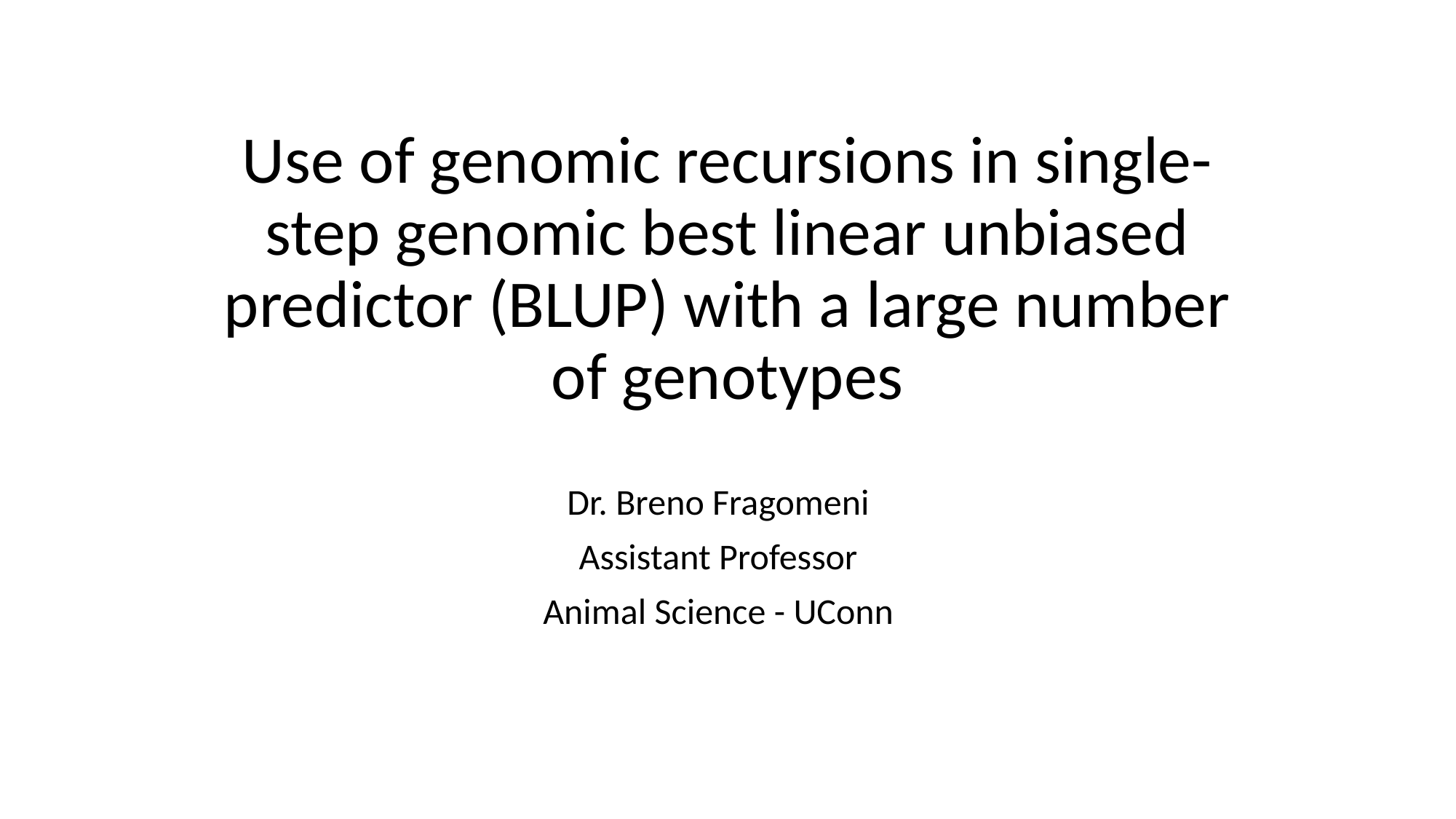

# Use of genomic recursions in single-step genomic best linear unbiased predictor (BLUP) with a large number of genotypes
Dr. Breno Fragomeni
Assistant Professor
Animal Science - UConn